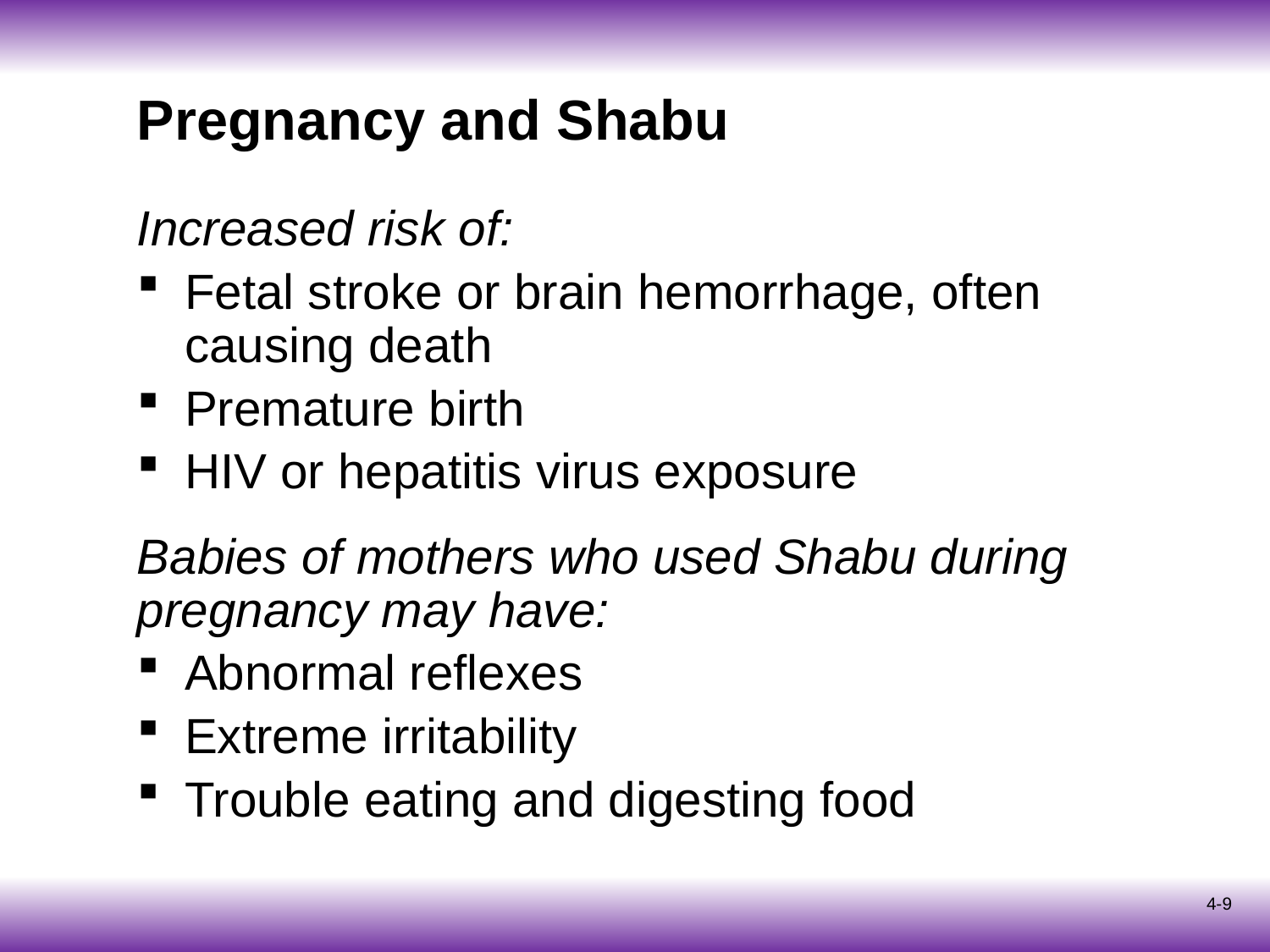

# Pregnancy and Shabu
Increased risk of:
Fetal stroke or brain hemorrhage, often causing death
Premature birth
HIV or hepatitis virus exposure
Babies of mothers who used Shabu during pregnancy may have:
Abnormal reflexes
Extreme irritability
Trouble eating and digesting food

4-9